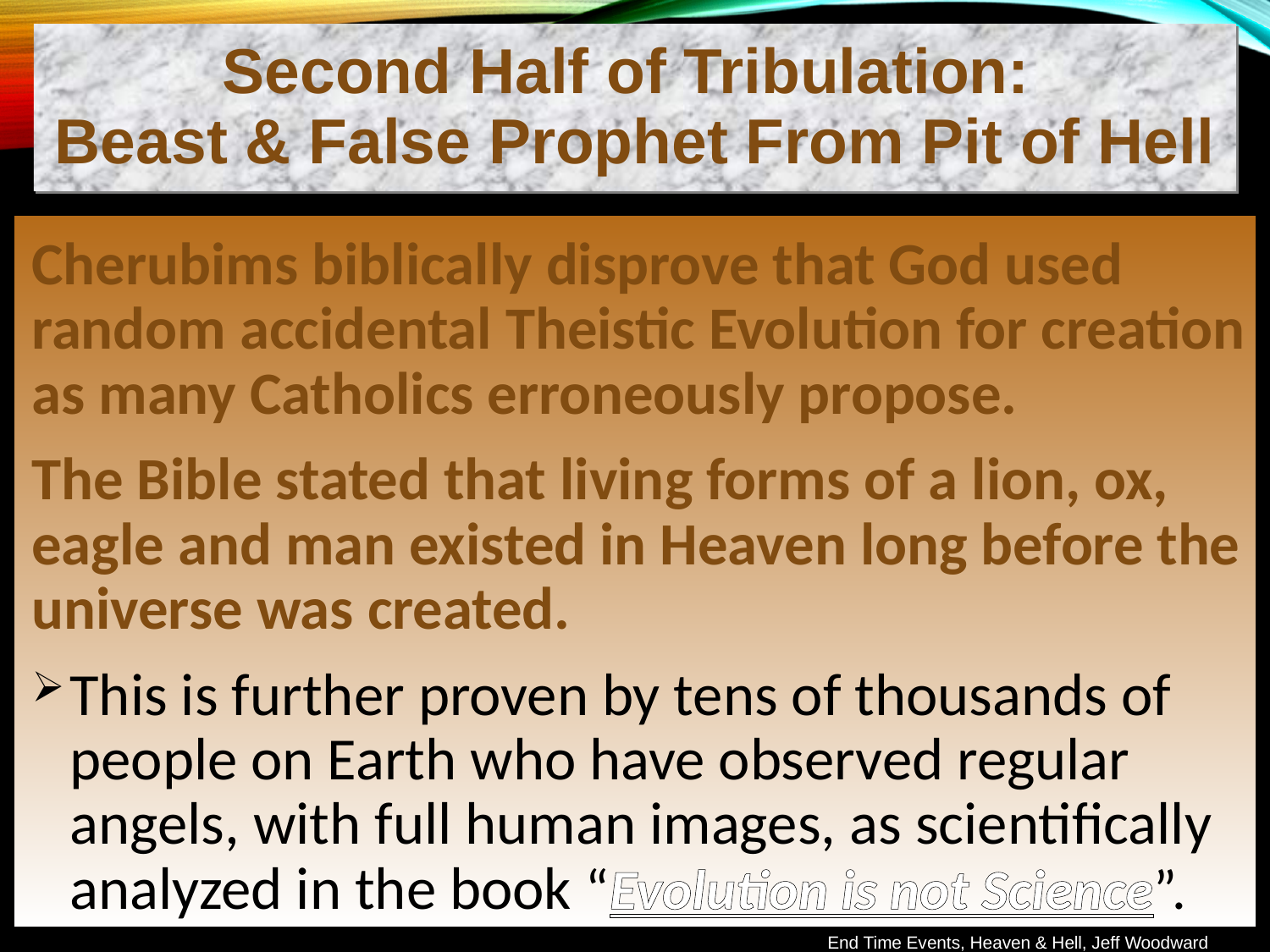

Second Half of Tribulation:
Beast & False Prophet From Pit of Hell
Cherubims biblically disprove that God used random accidental Theistic Evolution for creation as many Catholics erroneously propose.
The Bible stated that living forms of a lion, ox, eagle and man existed in Heaven long before the universe was created.
This is further proven by tens of thousands of people on Earth who have observed regular angels, with full human images, as scientifically analyzed in the book “Evolution is not Science”.
End Time Events, Heaven & Hell, Jeff Woodward